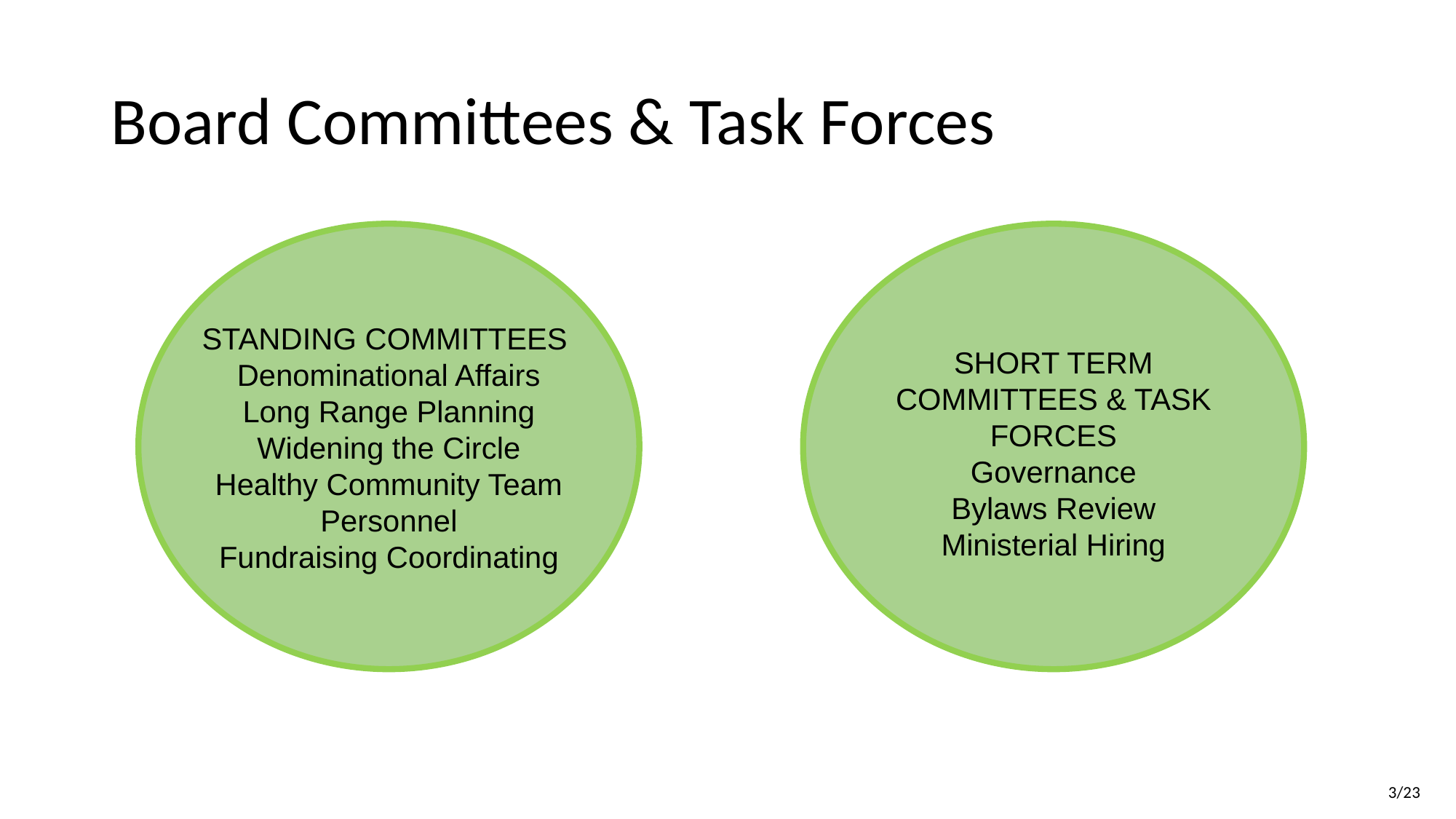

# Board Committees & Task Forces

SHORT TERM COMMITTEES & TASK FORCES
Governance
Bylaws Review
Ministerial Hiring

STANDING COMMITTEES
Denominational Affairs
Long Range Planning
Widening the Circle
Healthy Community Team
Personnel
Fundraising Coordinating

3/23